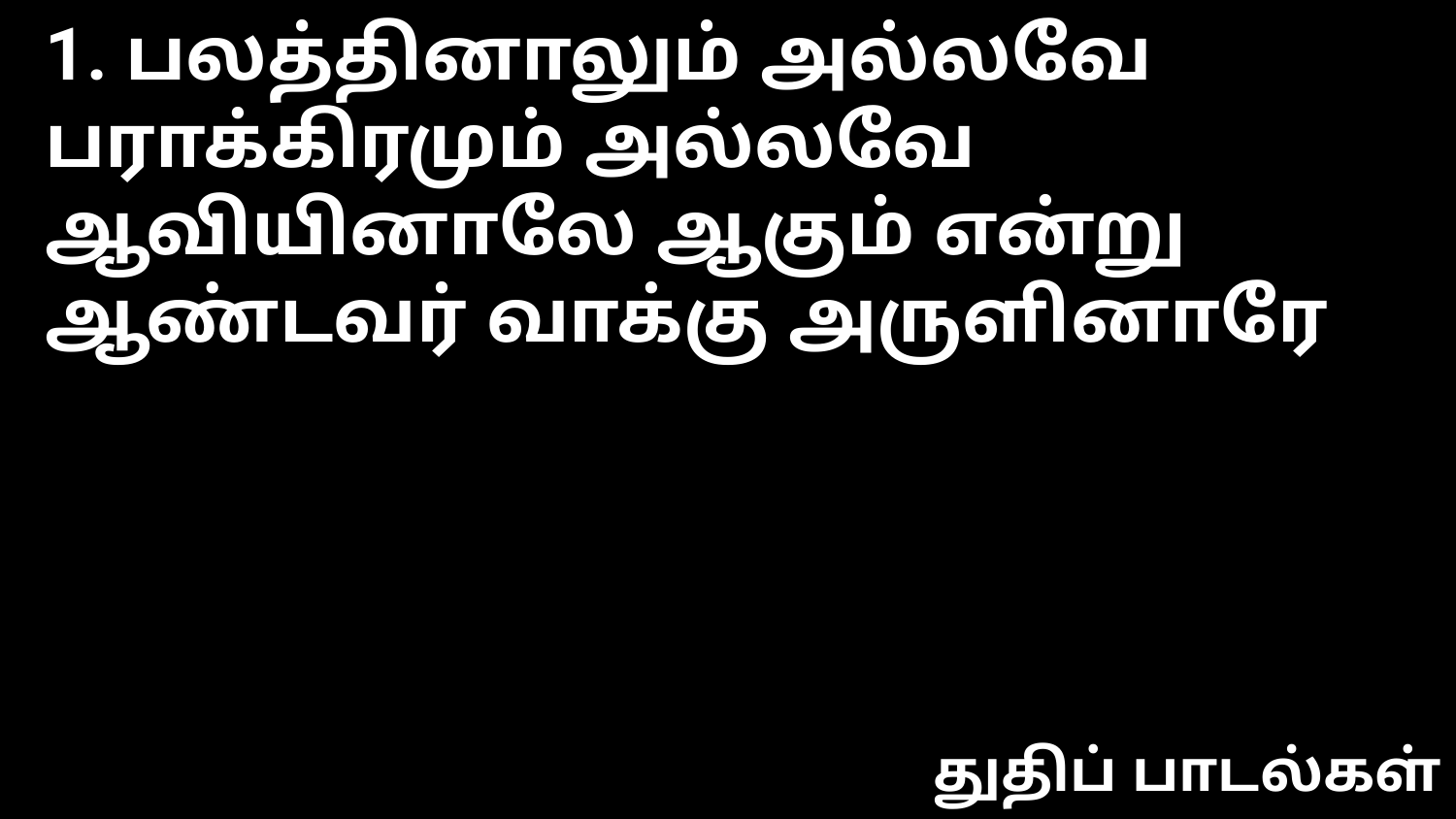

1. பலத்தினாலும் அல்லவே
பராக்கிரமும் அல்லவே
ஆவியினாலே ஆகும் என்று
ஆண்டவர் வாக்கு அருளினாரே

துதிப் பாடல்கள்